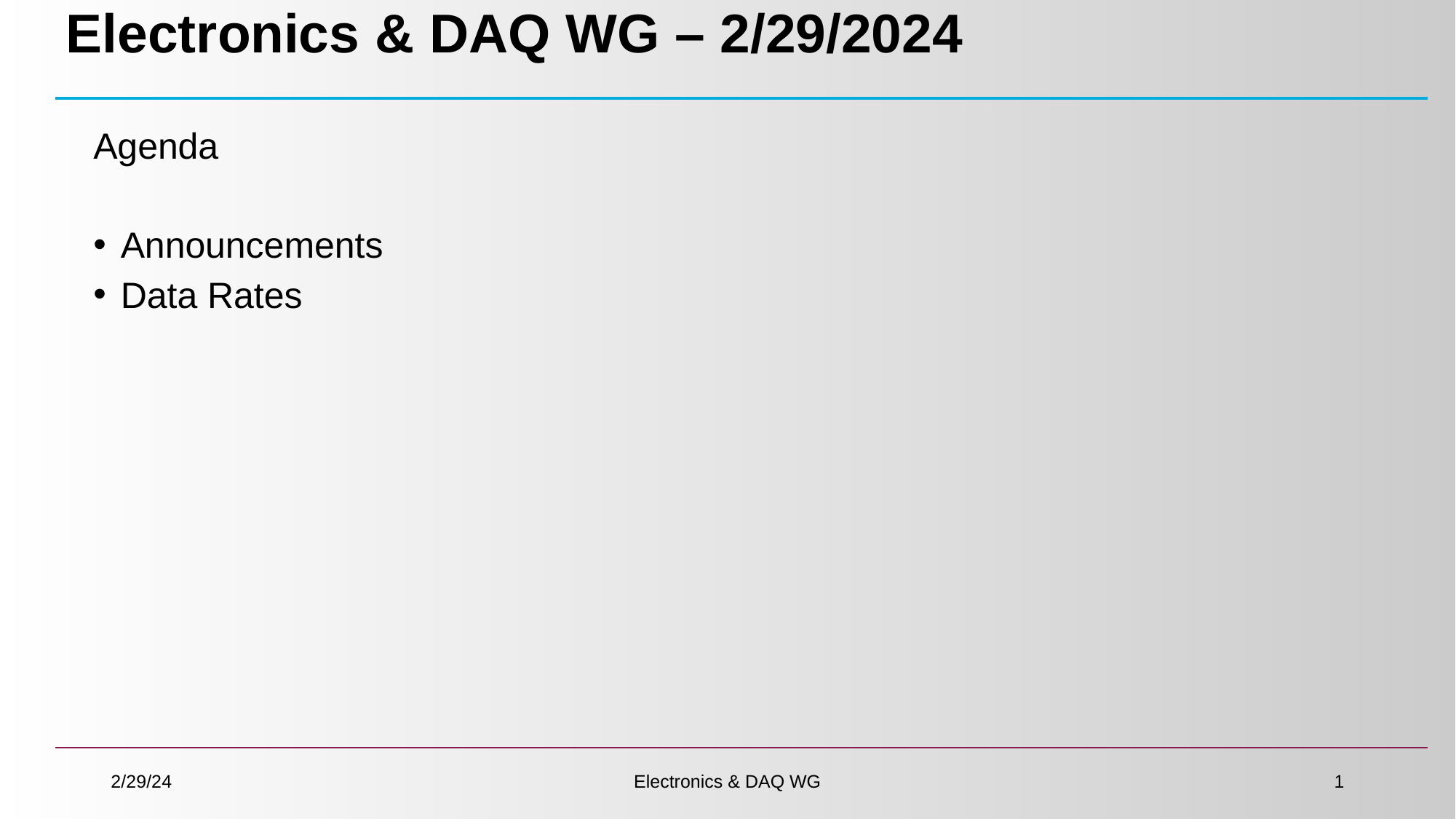

# Electronics & DAQ WG – 2/29/2024
Agenda

Announcements
Data Rates
2/29/24
Electronics & DAQ WG
1